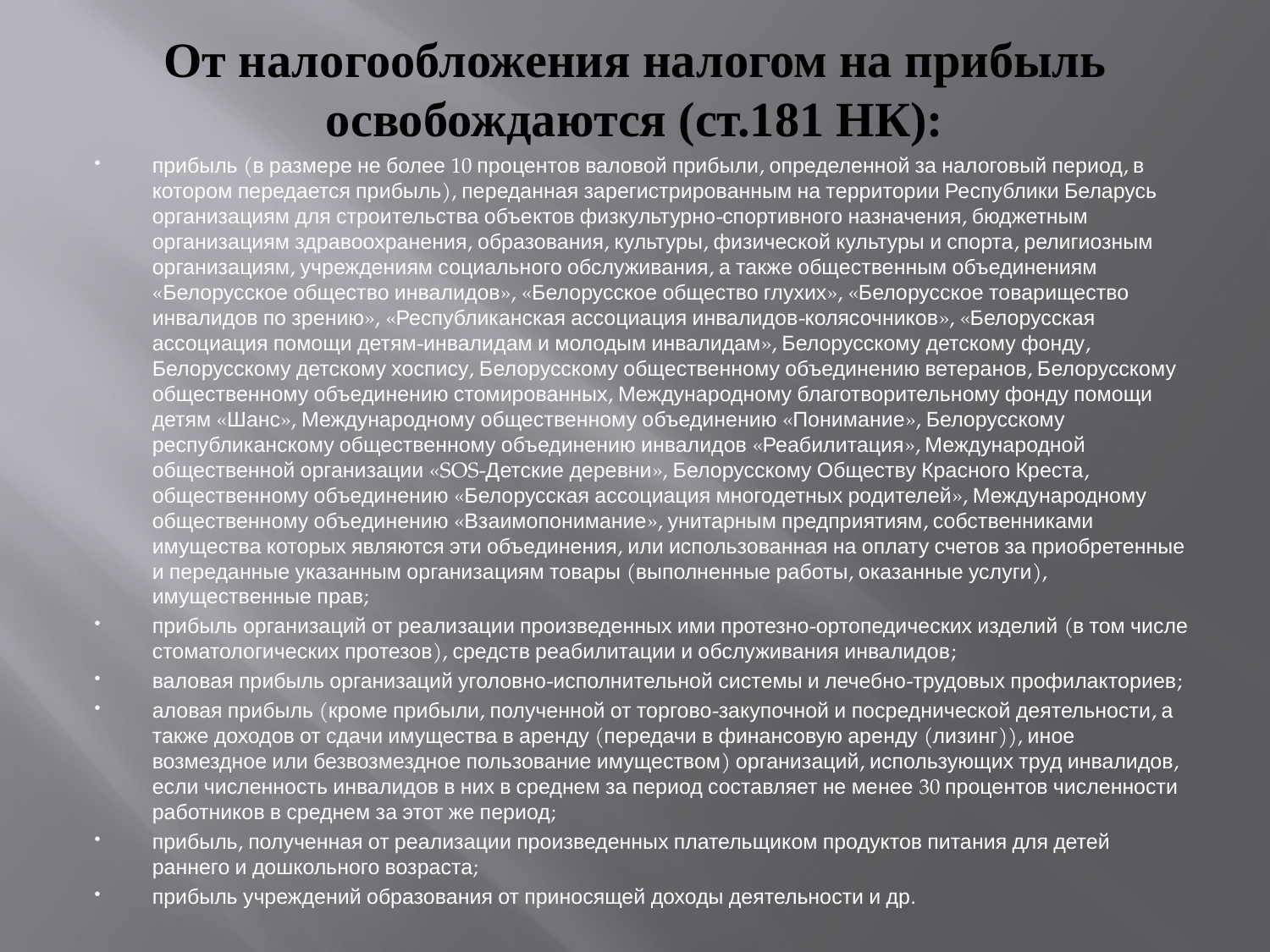

# От налогообложения налогом на прибыль освобождаются (ст.181 НК):
прибыль (в размере не более 10 процентов валовой прибыли, определенной за налоговый период, в котором передается прибыль), переданная зарегистрированным на территории Республики Беларусь организациям для строительства объектов физкультурно-спортивного назначения, бюджетным организациям здравоохранения, образования, культуры, физической культуры и спорта, религиозным организациям, учреждениям социального обслуживания, а также общественным объединениям «Белорусское общество инвалидов», «Белорусское общество глухих», «Белорусское товарищество инвалидов по зрению», «Республиканская ассоциация инвалидов-колясочников», «Белорусская ассоциация помощи детям-инвалидам и молодым инвалидам», Белорусскому детскому фонду, Белорусскому детскому хоспису, Белорусскому общественному объединению ветеранов, Белорусскому общественному объединению стомированных, Международному благотворительному фонду помощи детям «Шанс», Международному общественному объединению «Понимание», Белорусскому республиканскому общественному объединению инвалидов «Реабилитация», Международной общественной организации «SOS-Детские деревни», Белорусскому Обществу Красного Креста, общественному объединению «Белорусская ассоциация многодетных родителей», Международному общественному объединению «Взаимопонимание», унитарным предприятиям, собственниками имущества которых являются эти объединения, или использованная на оплату счетов за приобретенные и переданные указанным организациям товары (выполненные работы, оказанные услуги), имущественные прав;
прибыль организаций от реализации произведенных ими протезно-ортопедических изделий (в том числе стоматологических протезов), средств реабилитации и обслуживания инвалидов;
валовая прибыль организаций уголовно-исполнительной системы и лечебно-трудовых профилакториев;
аловая прибыль (кроме прибыли, полученной от торгово-закупочной и посреднической деятельности, а также доходов от сдачи имущества в аренду (передачи в финансовую аренду (лизинг)), иное возмездное или безвозмездное пользование имуществом) организаций, использующих труд инвалидов, если численность инвалидов в них в среднем за период составляет не менее 30 процентов численности работников в среднем за этот же период;
прибыль, полученная от реализации произведенных плательщиком продуктов питания для детей раннего и дошкольного возраста;
прибыль учреждений образования от приносящей доходы деятельности и др.